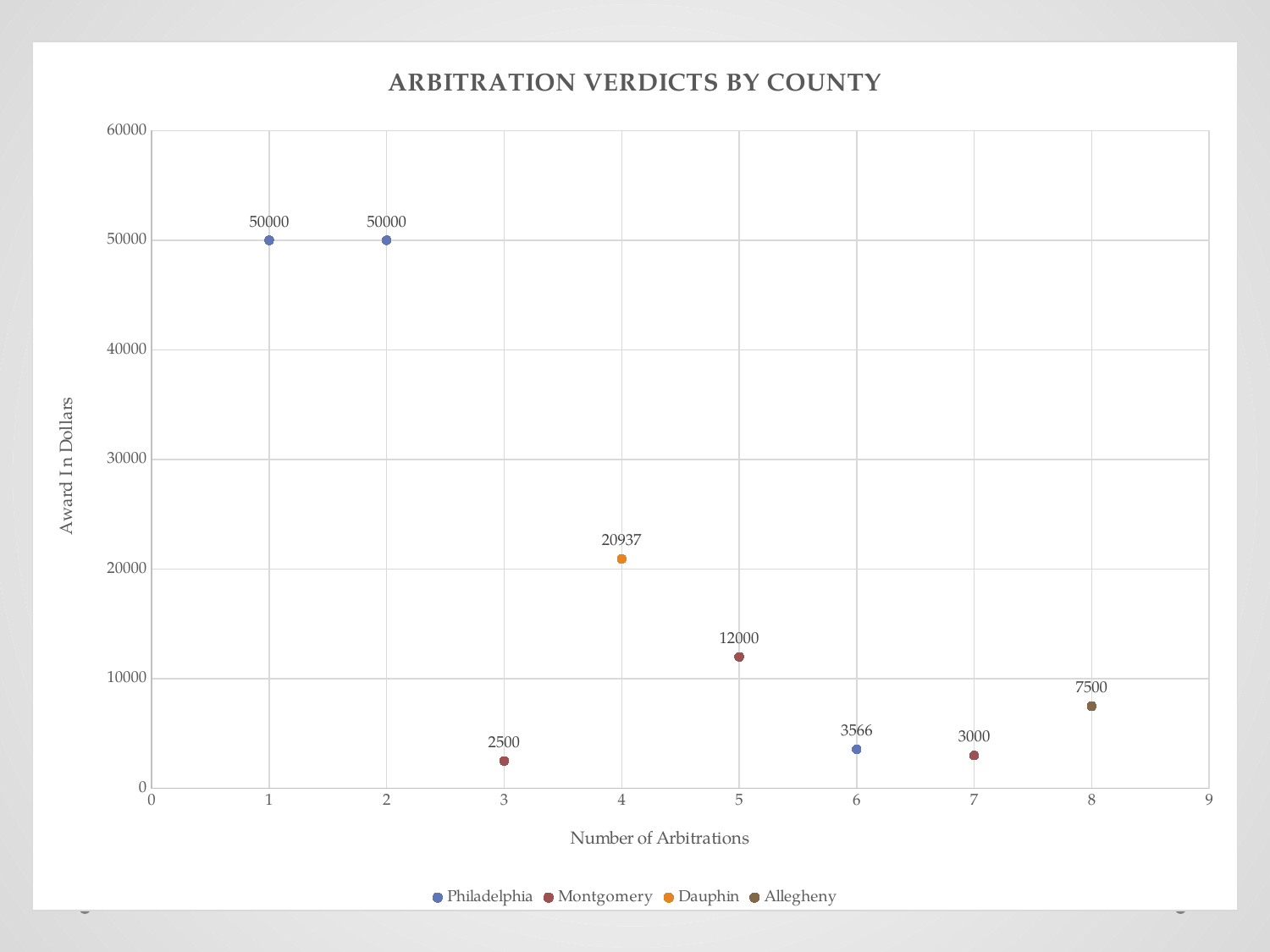

### Chart: ARBITRATION VERDICTS BY COUNTY

| Category | Philadelphia | Montgomery | Dauphin |  |
|---|---|---|---|---|